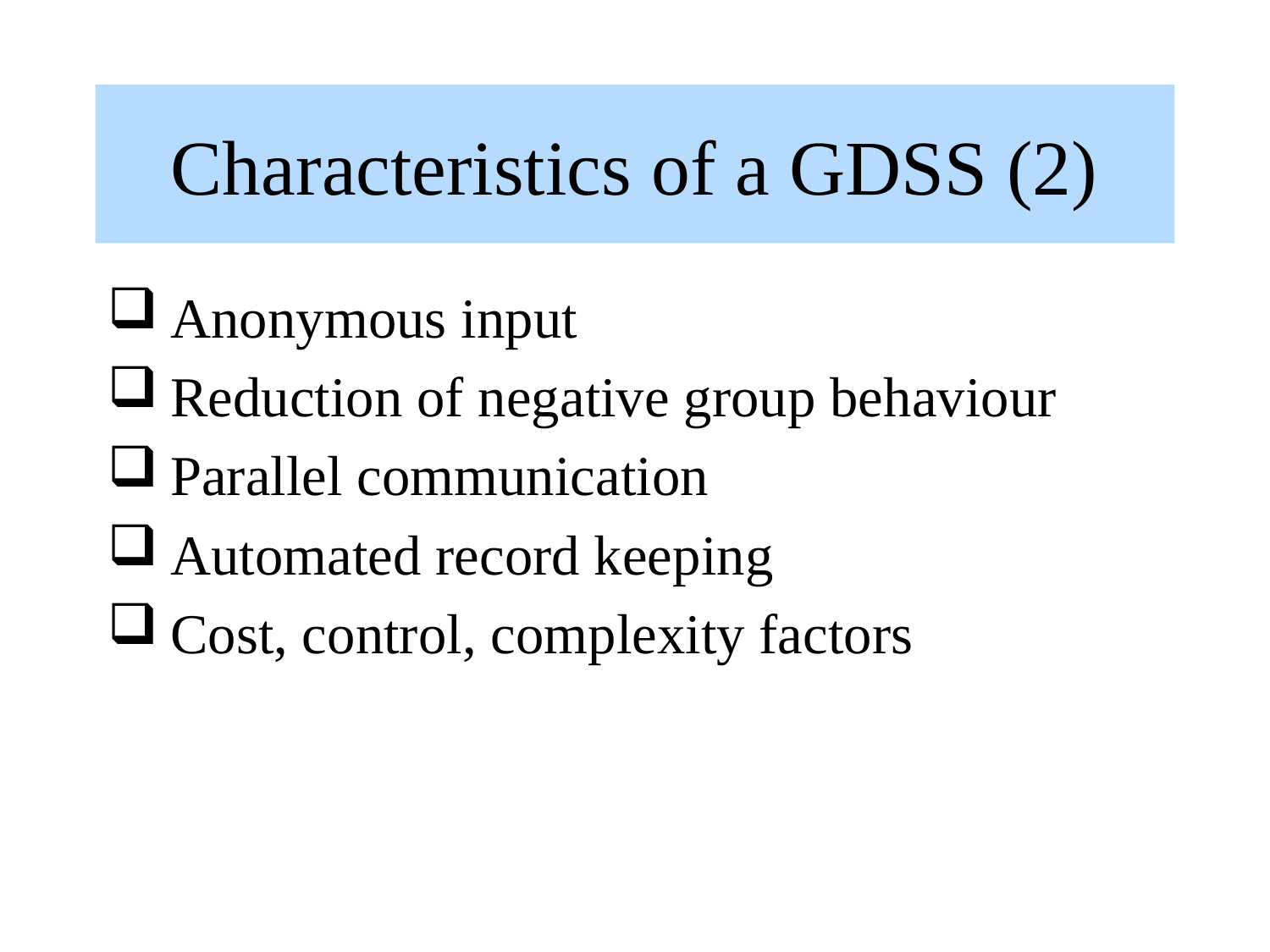

# Characteristics of a GDSS (2)
Anonymous input
Reduction of negative group behaviour
Parallel communication
Automated record keeping
Cost, control, complexity factors